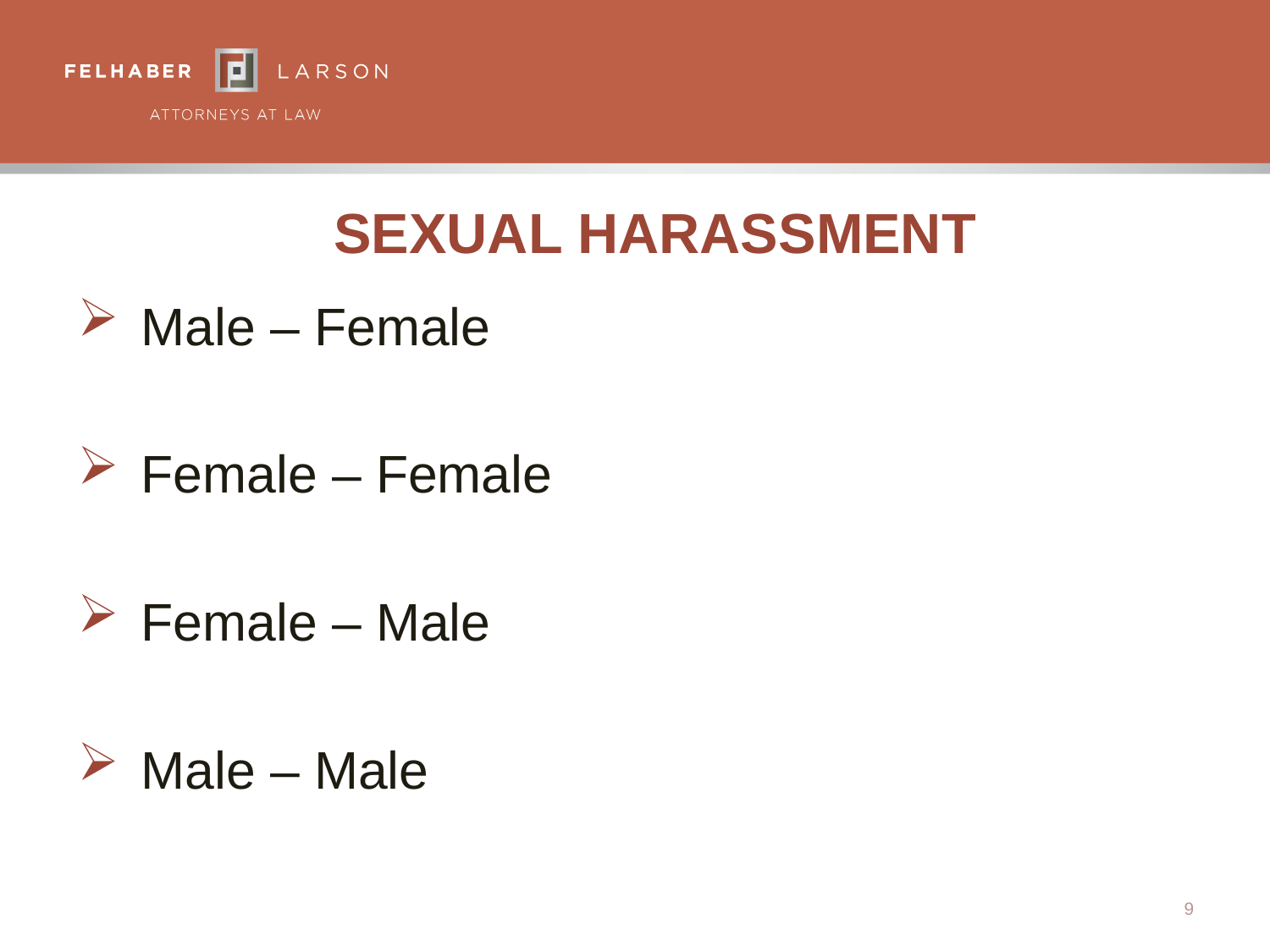

# Sexual Harassment
Male – Female
Female – Female
Female – Male
Male – Male

9